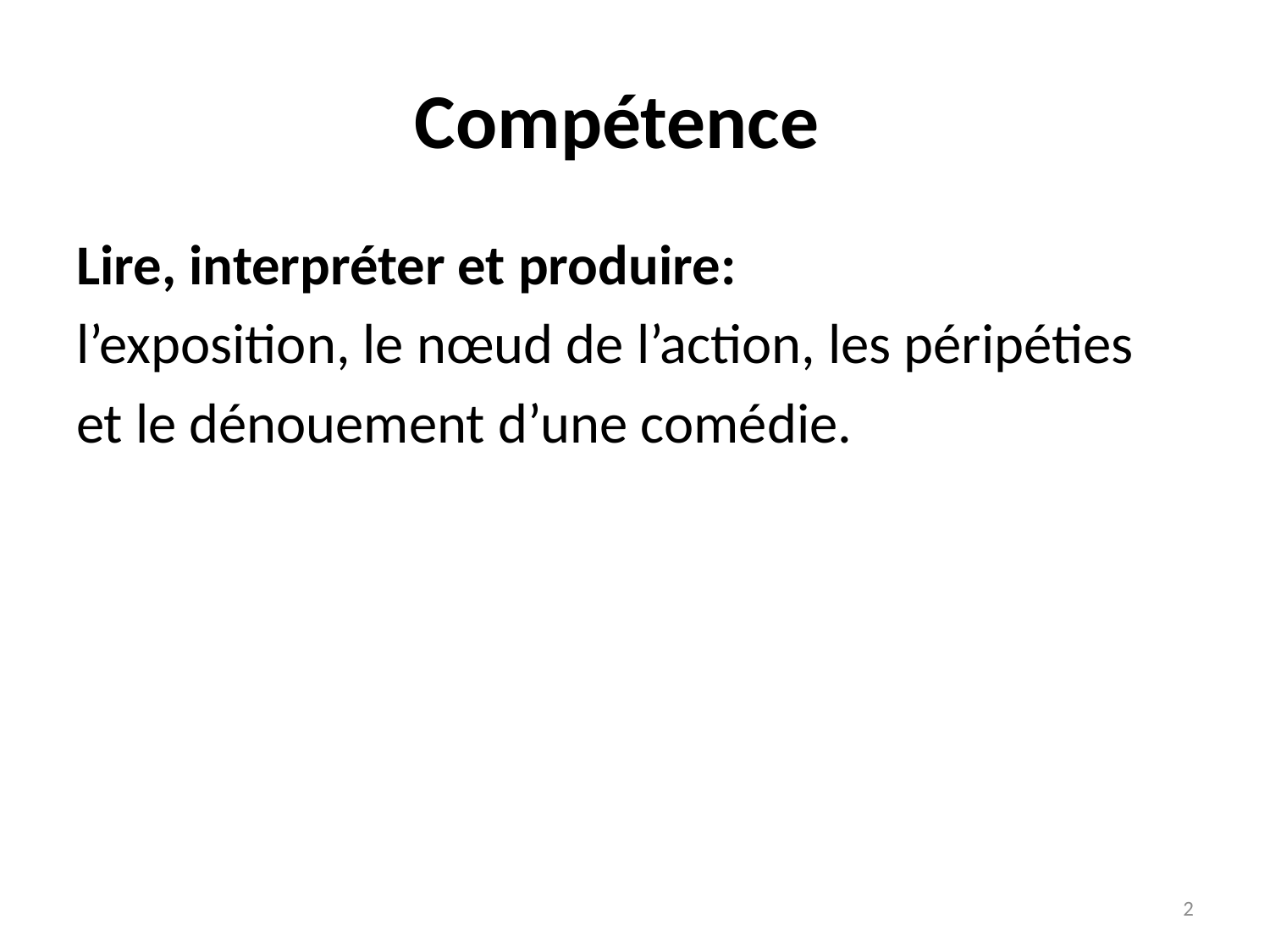

# Compétence
Lire, interpréter et produire:
l’exposition, le nœud de l’action, les péripéties
et le dénouement d’une comédie.
2